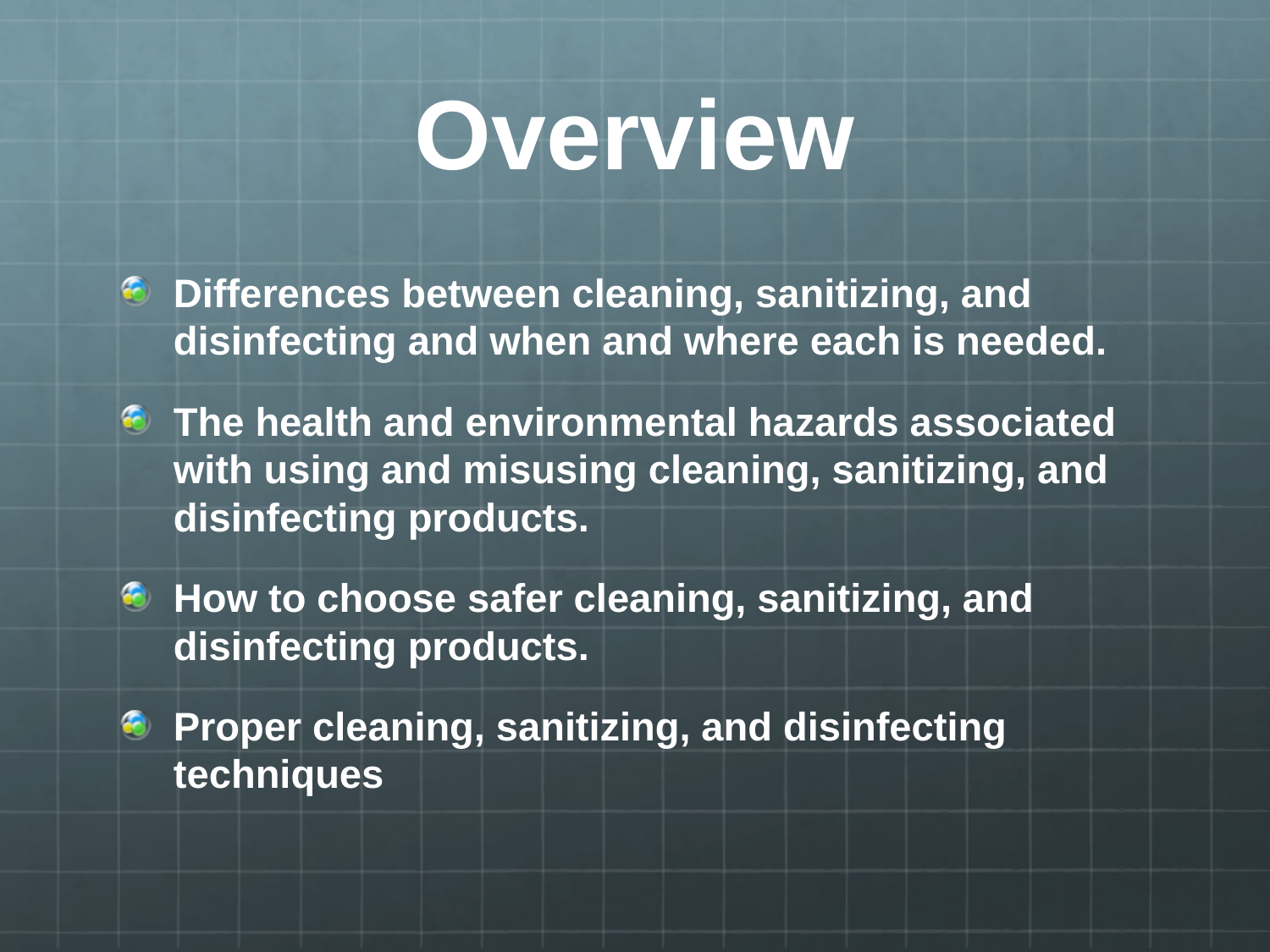

# Overview
Differences between cleaning, sanitizing, and disinfecting and when and where each is needed.
The health and environmental hazards associated with using and misusing cleaning, sanitizing, and disinfecting products.
How to choose safer cleaning, sanitizing, and disinfecting products.
Proper cleaning, sanitizing, and disinfecting techniques